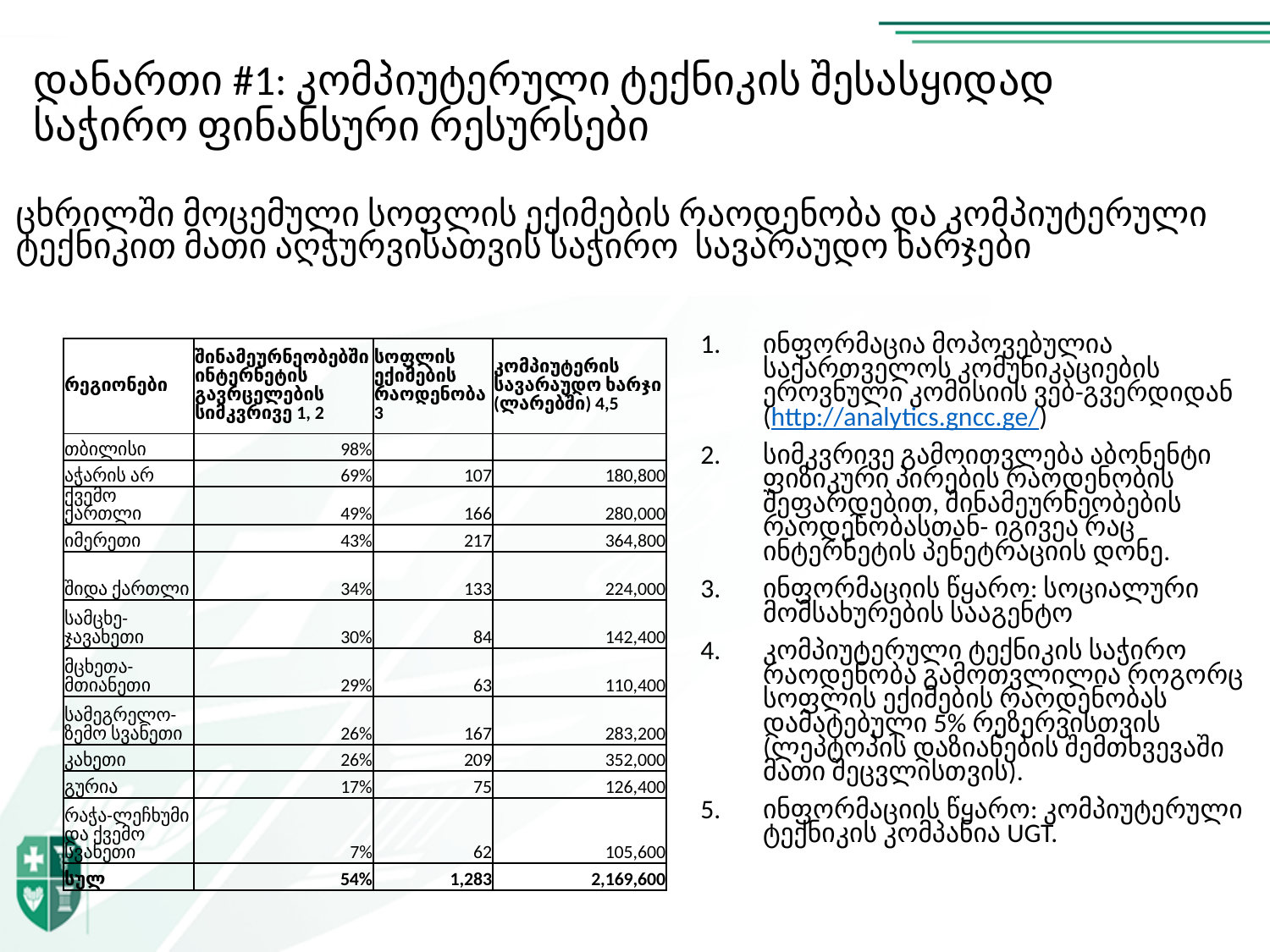

# დანართი #1: კომპიუტერული ტექნიკის შესასყიდად საჭირო ფინანსური რესურსები
ცხრილში მოცემული სოფლის ექიმების რაოდენობა და კომპიუტერული ტექნიკით მათი აღჭურვისათვის საჭირო  სავარაუდო ხარჯები
ინფორმაცია მოპოვებულია საქართველოს კომუნიკაციების ეროვნული კომისიის ვებ-გვერდიდან (http://analytics.gncc.ge/)
სიმკვრივე გამოითვლება აბონენტი ფიზიკური პირების რაოდენობის შეფარდებით, შინამეურნეობების რაოდენობასთან- იგივეა რაც ინტერნეტის პენეტრაციის დონე.
ინფორმაციის წყარო: სოციალური მომსახურების სააგენტო
კომპიუტერული ტექნიკის საჭირო რაოდენობა გამოთვლილია როგორც სოფლის ექიმების რაოდენობას დამატებული 5% რეზერვისთვის (ლეპტოპის დაზიანების შემთხვევაში მათი შეცვლისთვის).
ინფორმაციის წყარო: კომპიუტერული ტექნიკის კომპანია UGT.

| რეგიონები | შინამეურნეობებში ინტერნეტის გავრცელების სიმკვრივე 1, 2 | სოფლის ექიმების რაოდენობა 3 | კომპიუტერის სავარაუდო ხარჯი (ლარებში) 4,5 |
| --- | --- | --- | --- |
| თბილისი | 98% |  |  |
| აჭარის არ | 69% | 107 | 180,800 |
| ქვემო ქართლი | 49% | 166 | 280,000 |
| იმერეთი | 43% | 217 | 364,800 |
| შიდა ქართლი | 34% | 133 | 224,000 |
| სამცხე-ჯავახეთი | 30% | 84 | 142,400 |
| მცხეთა-მთიანეთი | 29% | 63 | 110,400 |
| სამეგრელო-ზემო სვანეთი | 26% | 167 | 283,200 |
| კახეთი | 26% | 209 | 352,000 |
| გურია | 17% | 75 | 126,400 |
| რაჭა-ლეჩხუმი და ქვემო სვანეთი | 7% | 62 | 105,600 |
| სულ | 54% | 1,283 | 2,169,600 |